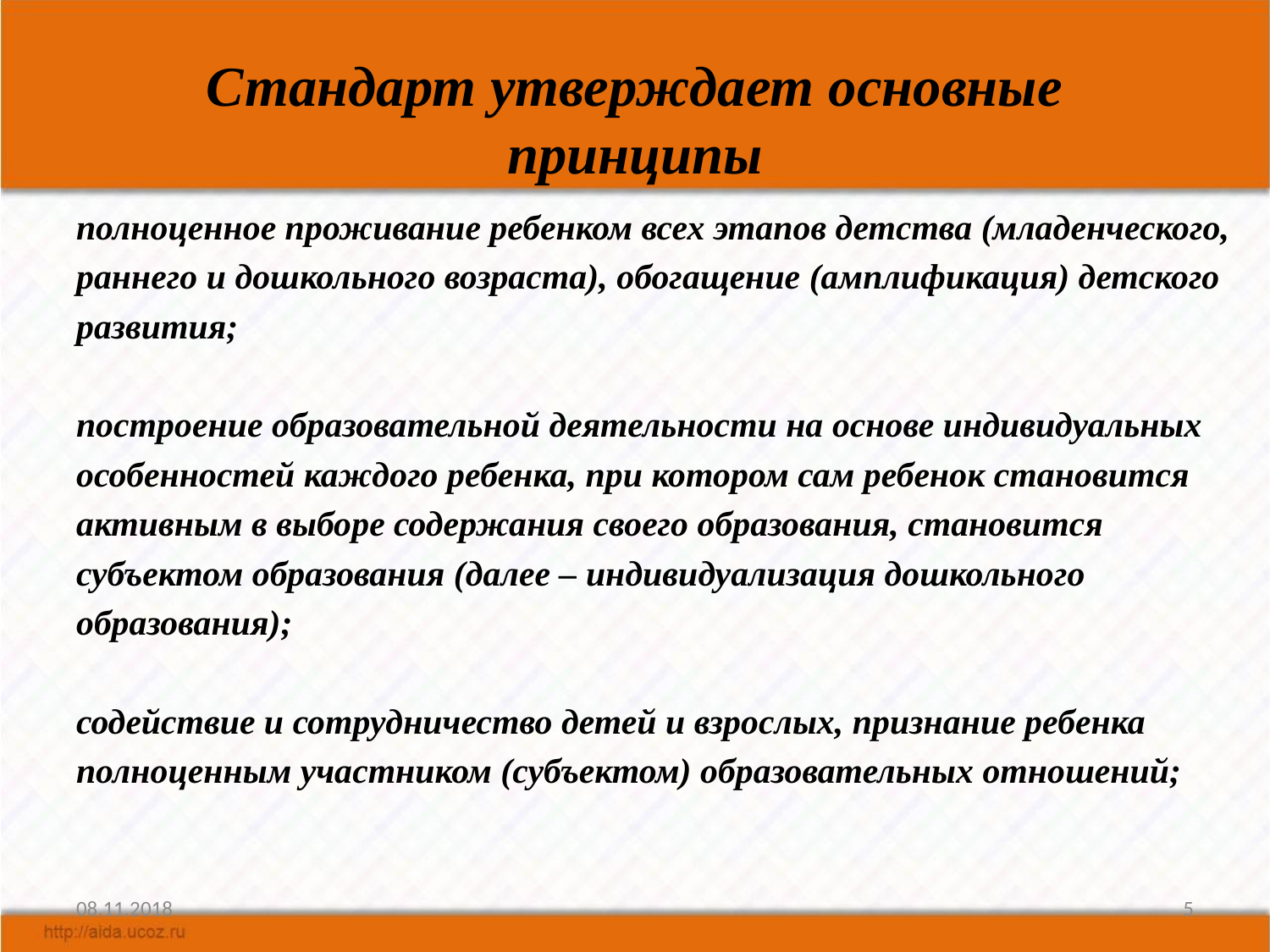

# Стандарт утверждает основные принципы
полноценное проживание ребенком всех этапов детства (младенческого,
раннего и дошкольного возраста), обогащение (амплификация) детского
развития;

построение образовательной деятельности на основе индивидуальных
особенностей каждого ребенка, при котором сам ребенок становится
активным в выборе содержания своего образования, становится
субъектом образования (далее – индивидуализация дошкольного
образования);

содействие и сотрудничество детей и взрослых, признание ребенка
полноценным участником (субъектом) образовательных отношений;

08.11.2018
5